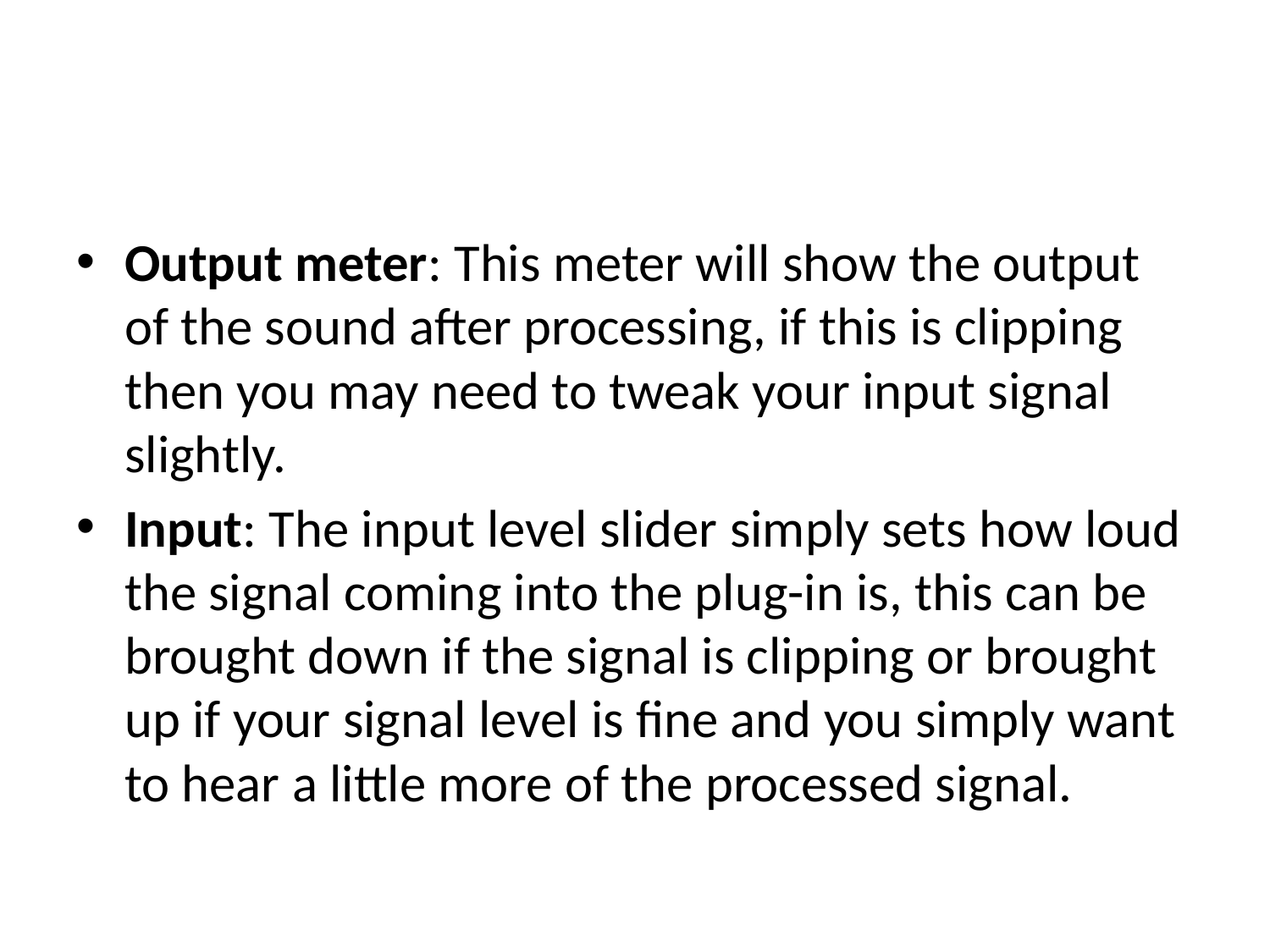

Output meter: This meter will show the output of the sound after processing, if this is clipping then you may need to tweak your input signal slightly.
Input: The input level slider simply sets how loud the signal coming into the plug-in is, this can be brought down if the signal is clipping or brought up if your signal level is fine and you simply want to hear a little more of the processed signal.